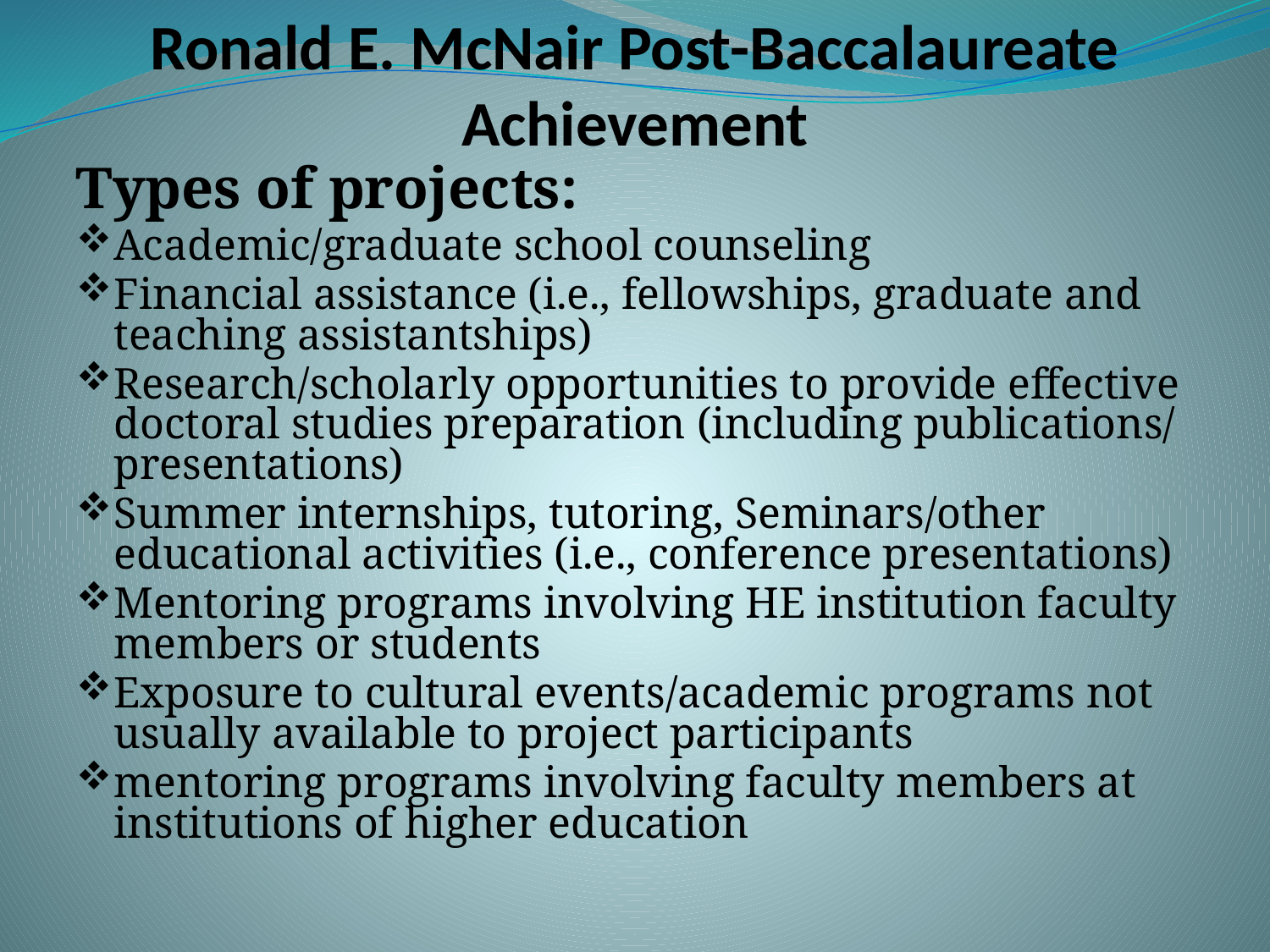

# Ronald E. McNair Post-Baccalaureate Achievement
Types of projects:
Academic/graduate school counseling
Financial assistance (i.e., fellowships, graduate and teaching assistantships)
Research/scholarly opportunities to provide effective doctoral studies preparation (including publications/ presentations)
Summer internships, tutoring, Seminars/other educational activities (i.e., conference presentations)
Mentoring programs involving HE institution faculty members or students
Exposure to cultural events/academic programs not usually available to project participants
mentoring programs involving faculty members at institutions of higher education